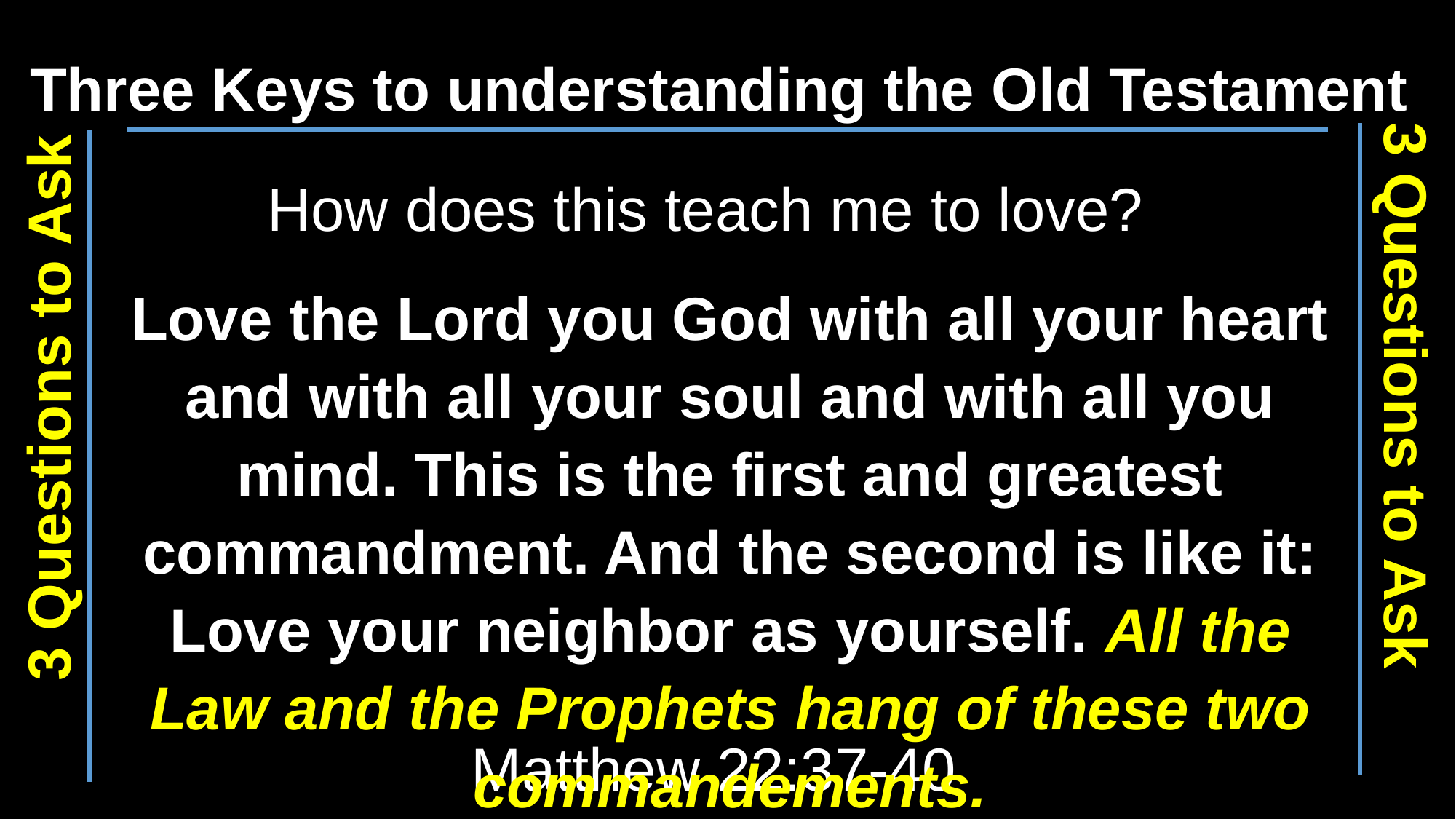

Three Keys to understanding the Old Testament
How does this teach me to love?
Love the Lord you God with all your heart and with all your soul and with all you mind. This is the first and greatest commandment. And the second is like it: Love your neighbor as yourself. All the Law and the Prophets hang of these two commandements.
3 Questions to Ask
3 Questions to Ask
Matthew 22:37-40